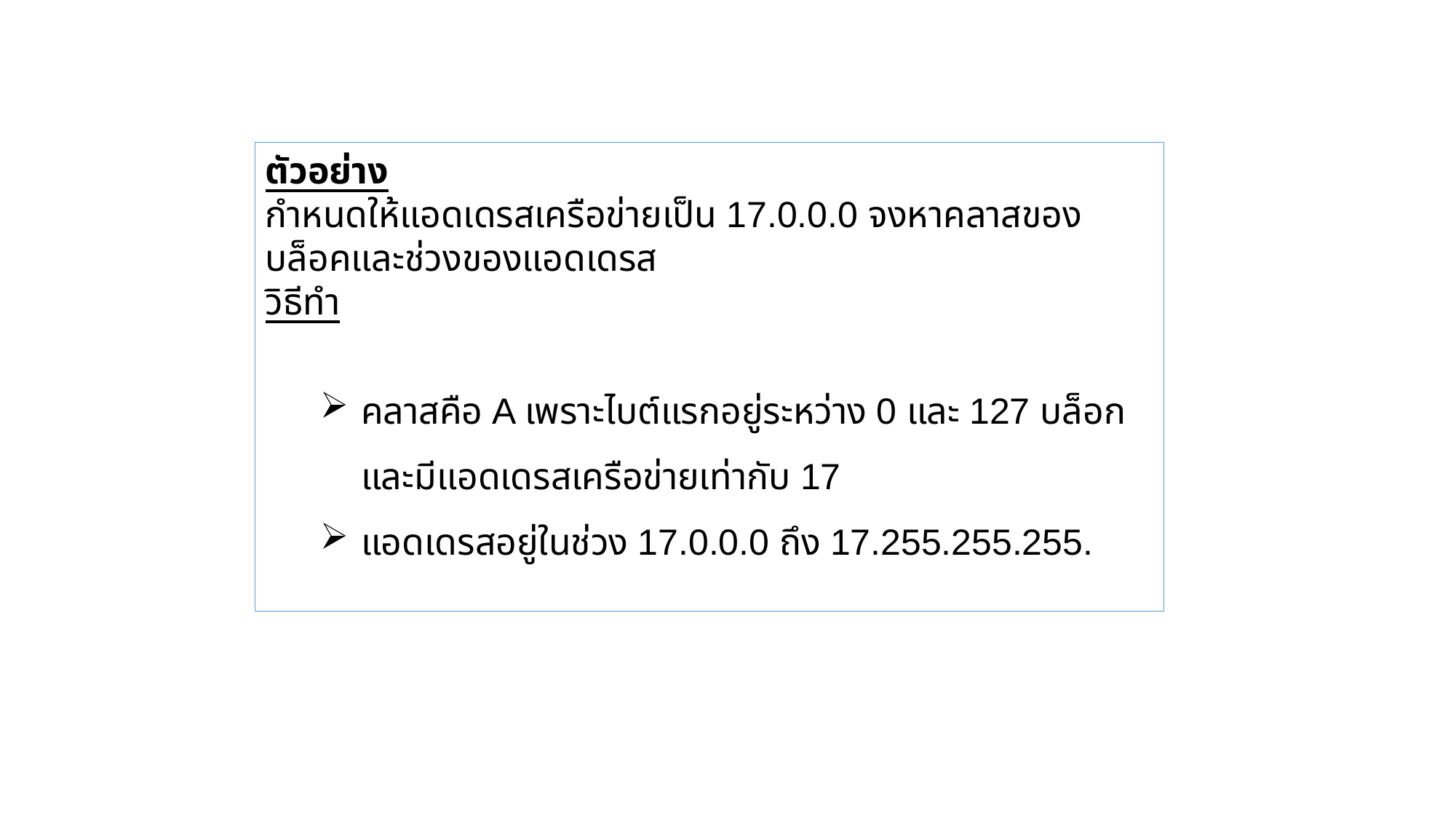

ตัวอย่าง
กำหนดให้แอดเดรสเครือข่ายเป็น 17.0.0.0 จงหาคลาสของบล็อคและช่วงของแอดเดรส
วิธีทำ

คลาสคือ A เพราะไบต์แรกอยู่ระหว่าง 0 และ 127 บล็อก และมีแอดเดรสเครือข่ายเท่ากับ 17
แอดเดรสอยู่ในช่วง 17.0.0.0 ถึง 17.255.255.255.